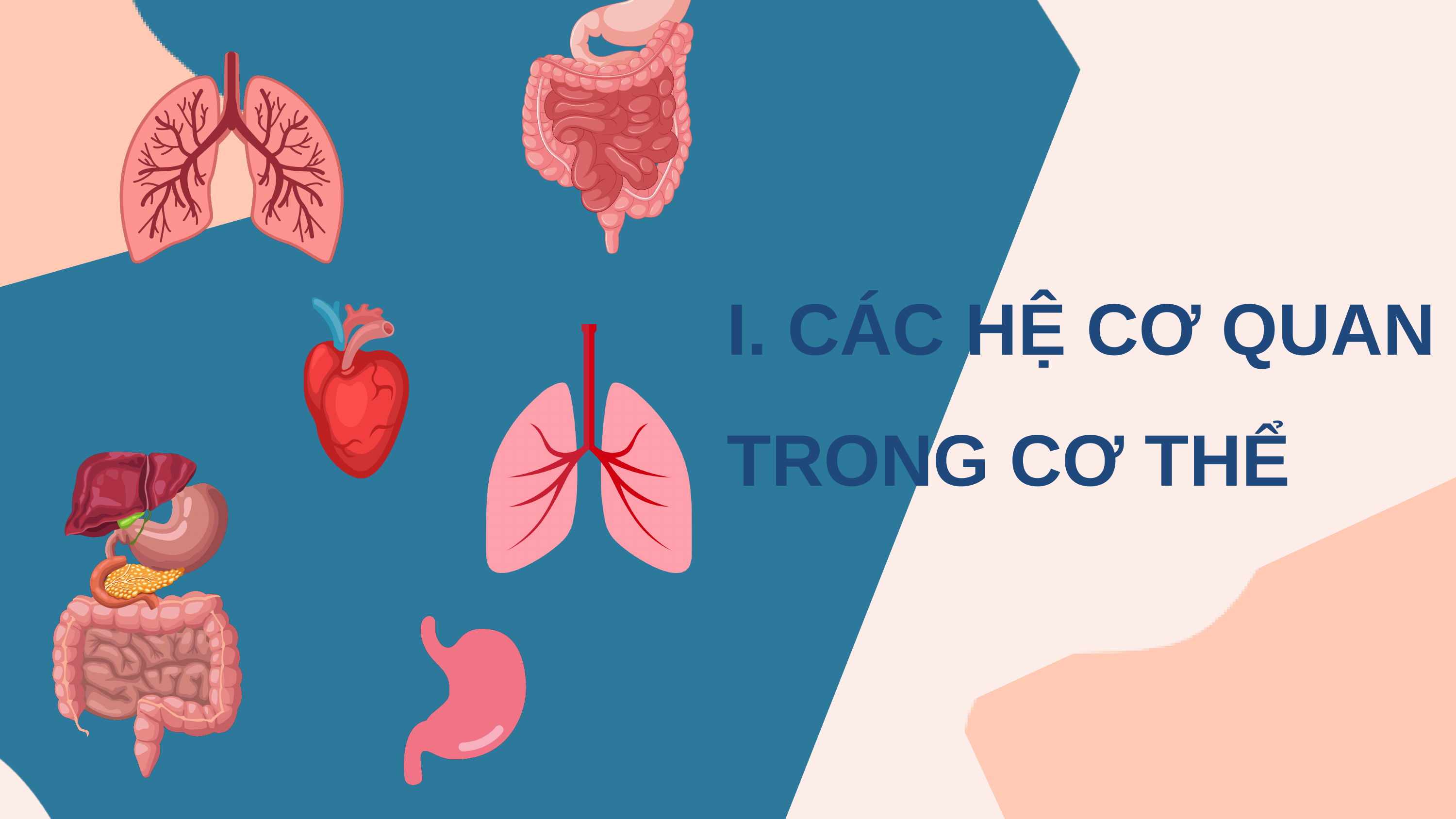

I. CÁC HỆ CƠ QUAN TRONG CƠ THỂ